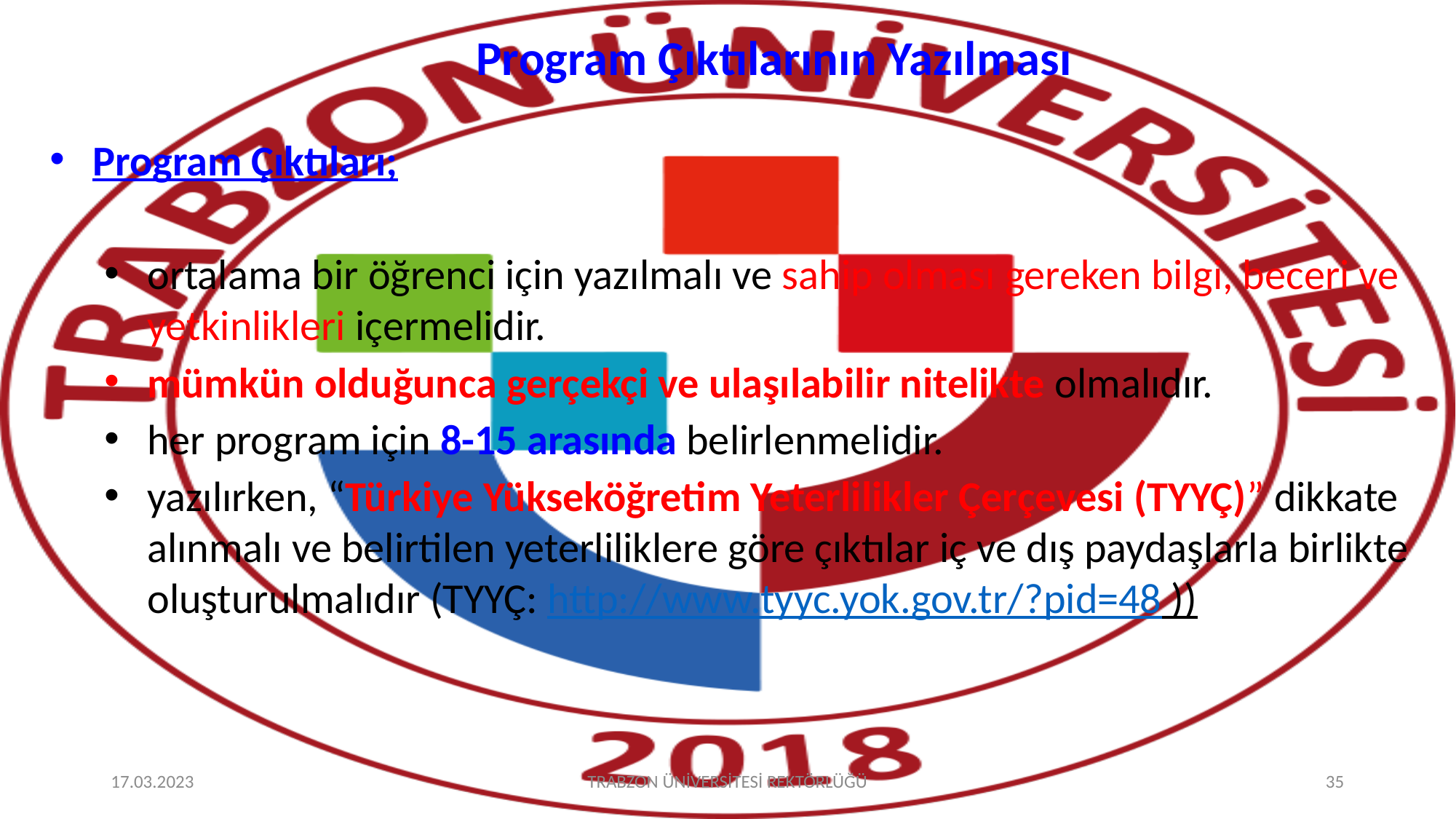

# Program Çıktılarının Yazılması
Program Çıktıları;

ortalama bir öğrenci için yazılmalı ve sahip olması gereken bilgi, beceri ve yetkinlikleri içermelidir.
mümkün olduğunca gerçekçi ve ulaşılabilir nitelikte olmalıdır.
her program için 8-15 arasında belirlenmelidir.
yazılırken, “Türkiye Yükseköğretim Yeterlilikler Çerçevesi (TYYÇ)” dikkate alınmalı ve belirtilen yeterliliklere göre çıktılar iç ve dış paydaşlarla birlikte oluşturulmalıdır (TYYÇ: http://www.tyyc.yok.gov.tr/?pid=48 ))
17.03.2023
TRABZON ÜNİVERSİTESİ REKTÖRLÜĞÜ
35